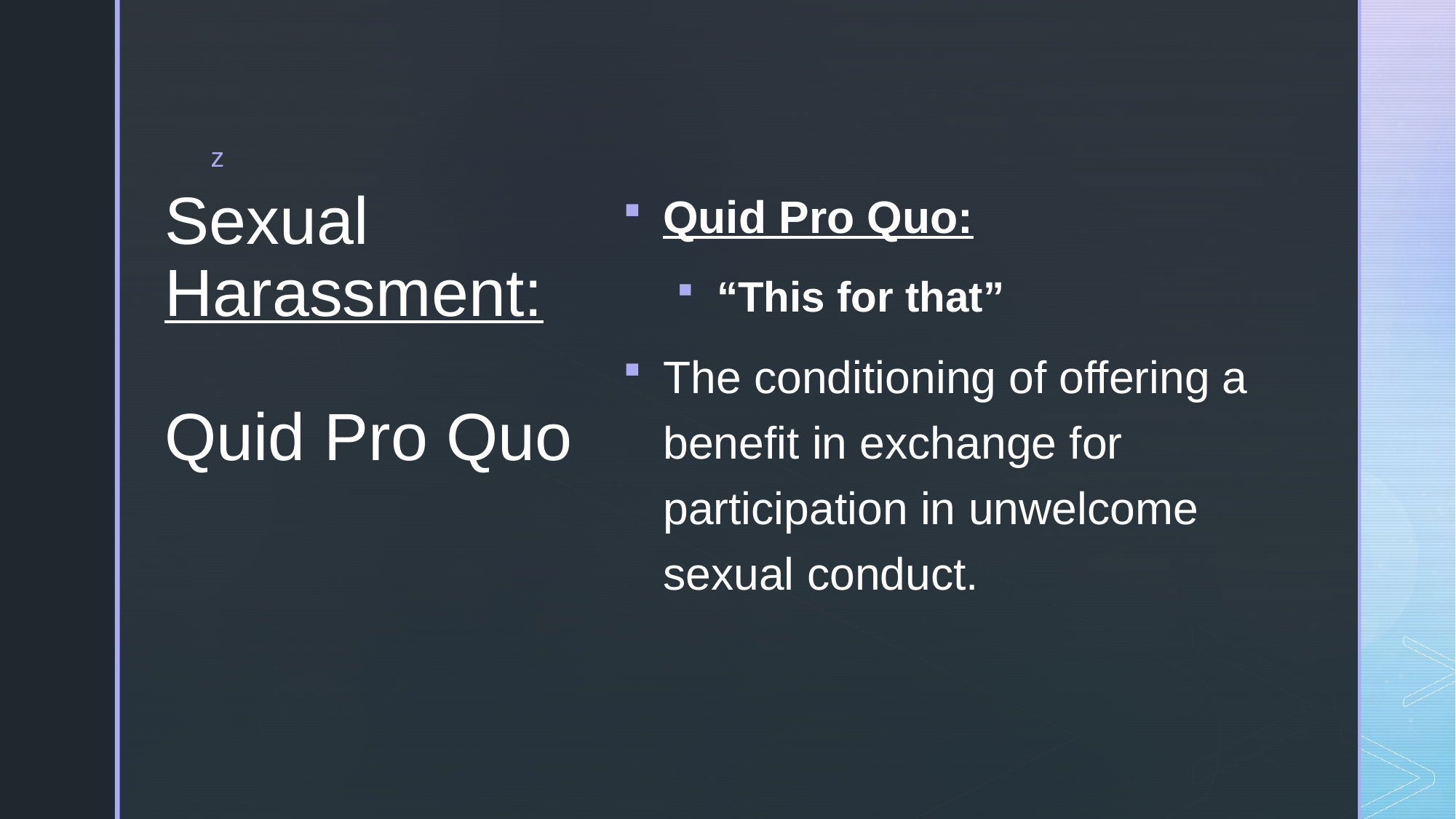

Quid Pro Quo:
“This for that”
The conditioning of offering a benefit in exchange for  participation in unwelcome sexual conduct.
# Sexual Harassment: Quid Pro Quo